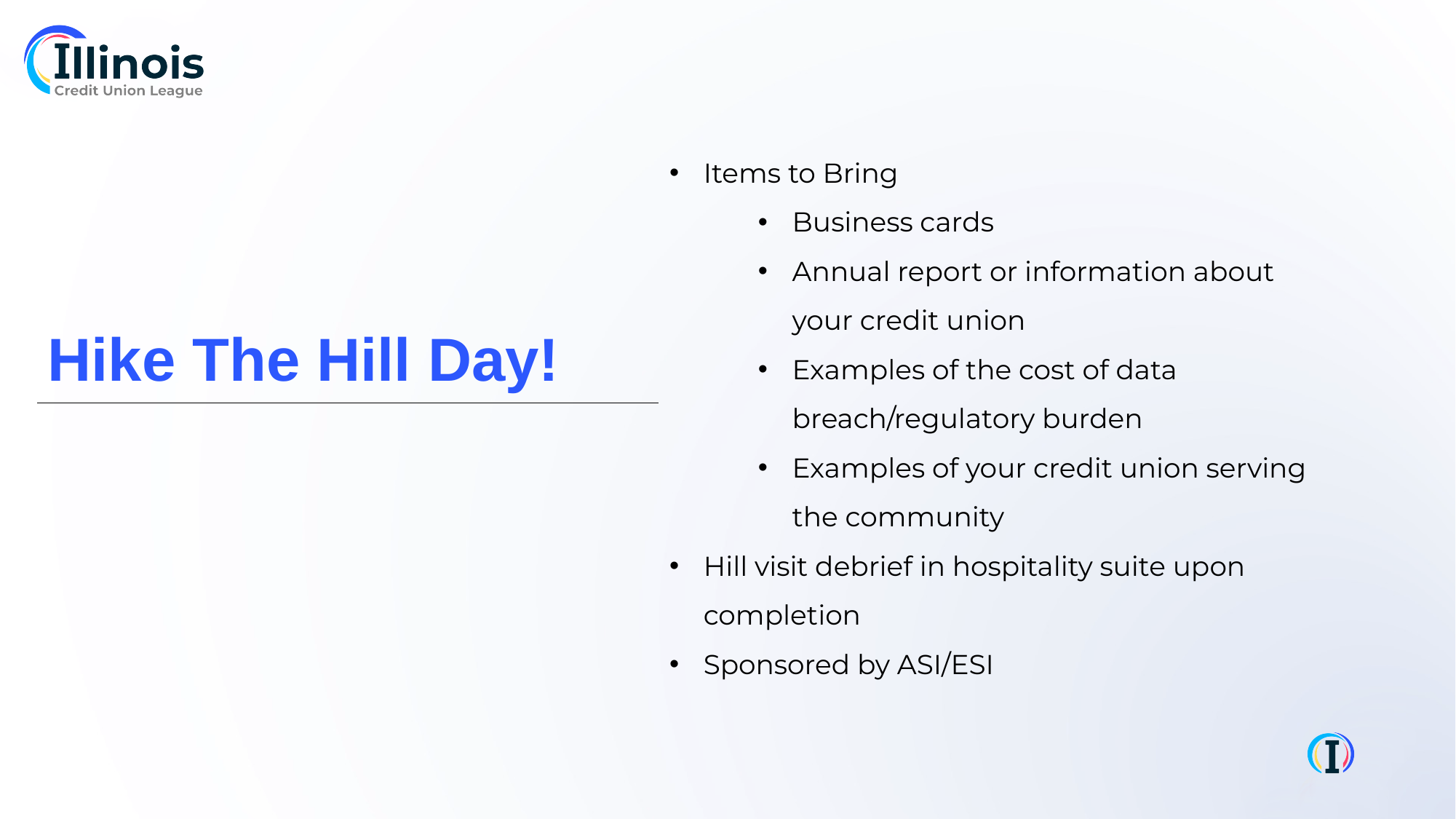

Items to Bring
Business cards
Annual report or information about your credit union
Examples of the cost of data breach/regulatory burden
Examples of your credit union serving the community
Hill visit debrief in hospitality suite upon completion
Sponsored by ASI/ESI
Hike The Hill Day!